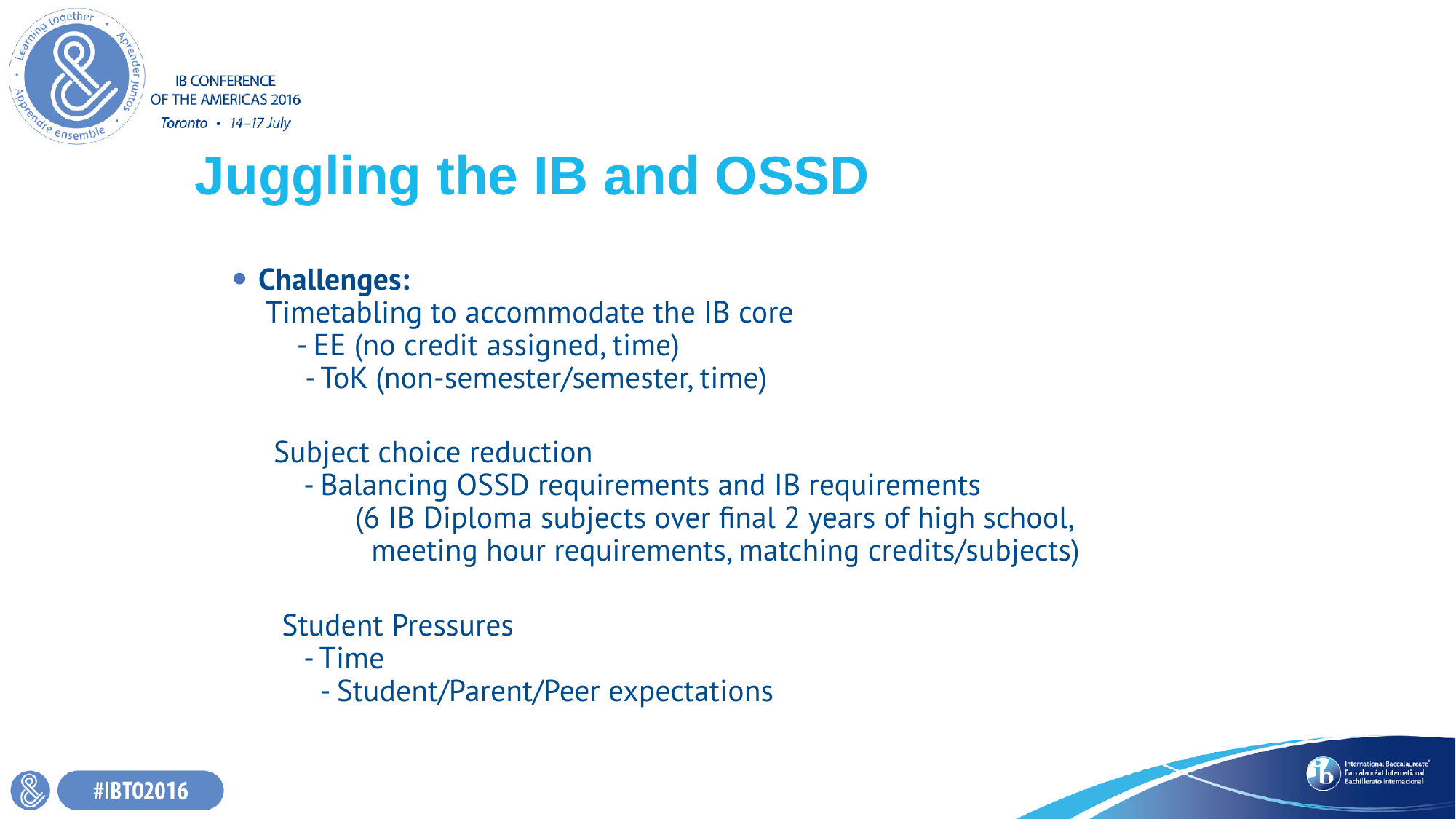

# Juggling the IB and OSSD
Challenges:
 Timetabling to accommodate the IB core
     - EE (no credit assigned, time)
      - ToK (non-semester/semester, time)

     Subject choice reduction
         - Balancing OSSD requirements and IB requirements
               (6 IB Diploma subjects over final 2 years of high school,
                 meeting hour requirements, matching credits/subjects)

      Student Pressures
         - Time
           - Student/Parent/Peer expectations